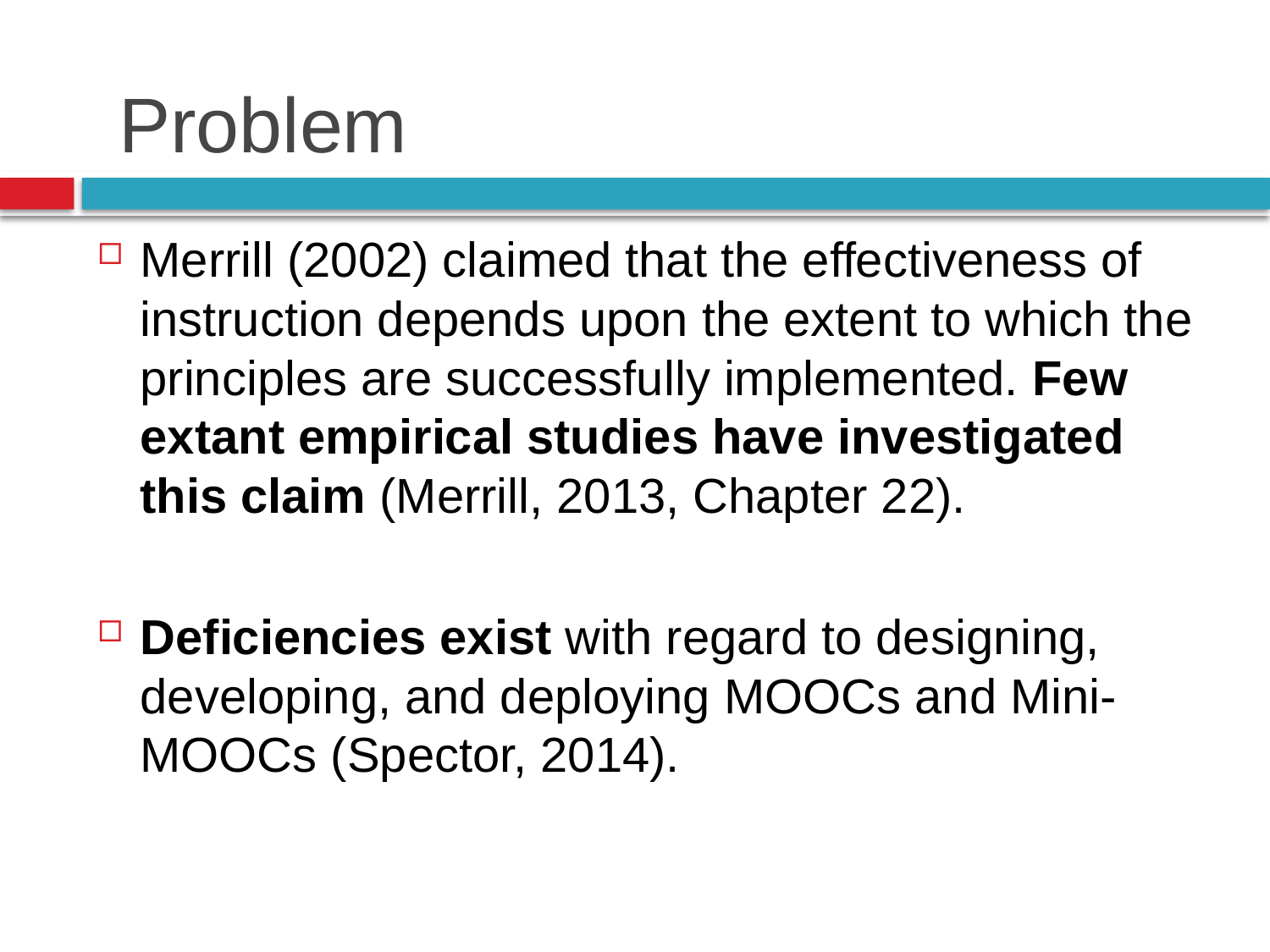

#
Problem
Merrill (2002) claimed that the effectiveness of instruction depends upon the extent to which the principles are successfully implemented. Few extant empirical studies have investigated this claim (Merrill, 2013, Chapter 22).

Deficiencies exist with regard to designing, developing, and deploying MOOCs and Mini-MOOCs (Spector, 2014).